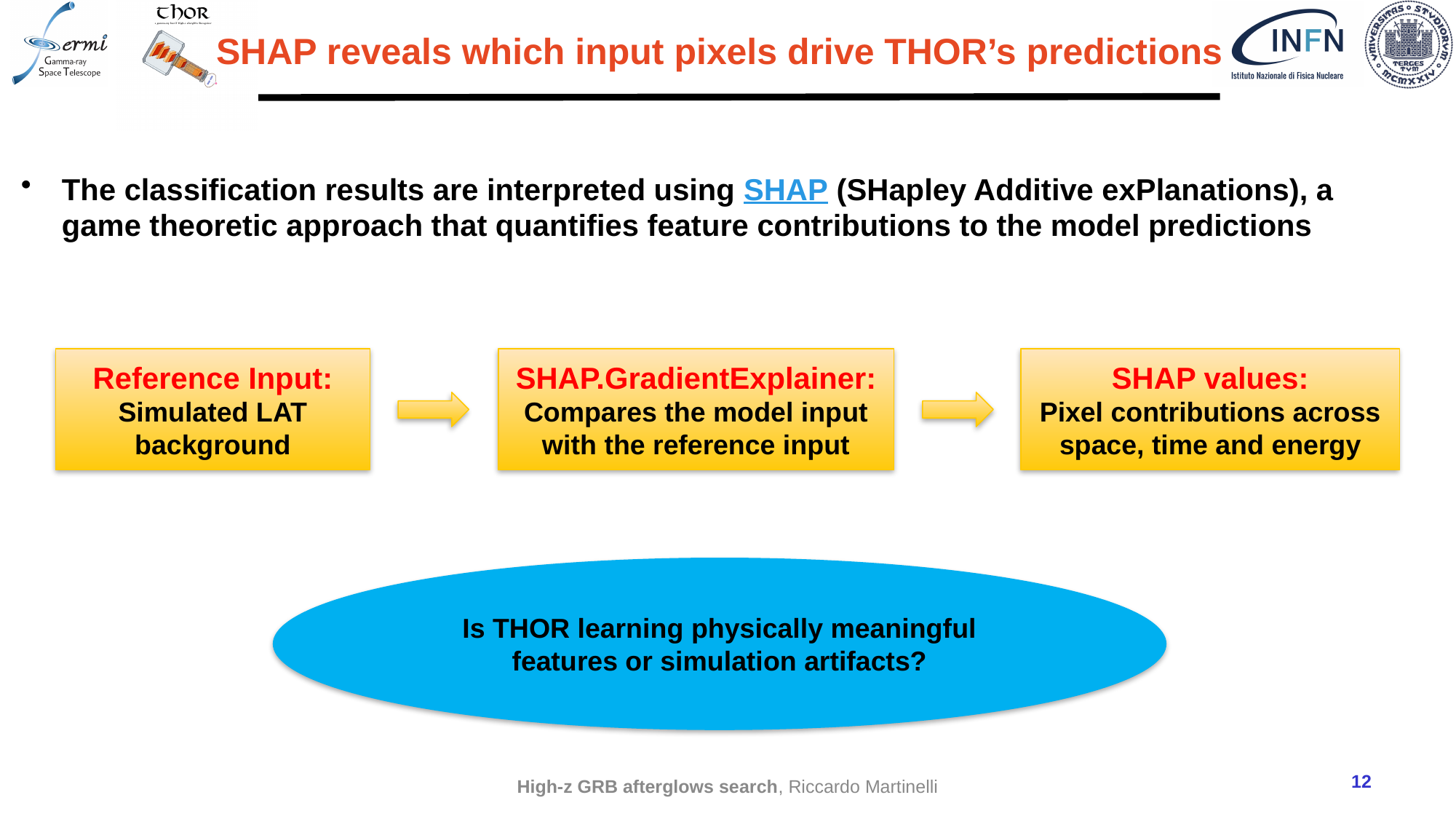

# SHAP reveals which input pixels drive THOR’s predictions
The classification results are interpreted using SHAP (SHapley Additive exPlanations), a game theoretic approach that quantifies feature contributions to the model predictions

Reference Input:
Simulated LAT background
SHAP.GradientExplainer:
Compares the model input with the reference input
SHAP values:
Pixel contributions across space, time and energy

Is THOR learning physically meaningful features or simulation artifacts?
12
High-z GRB afterglows search, Riccardo Martinelli